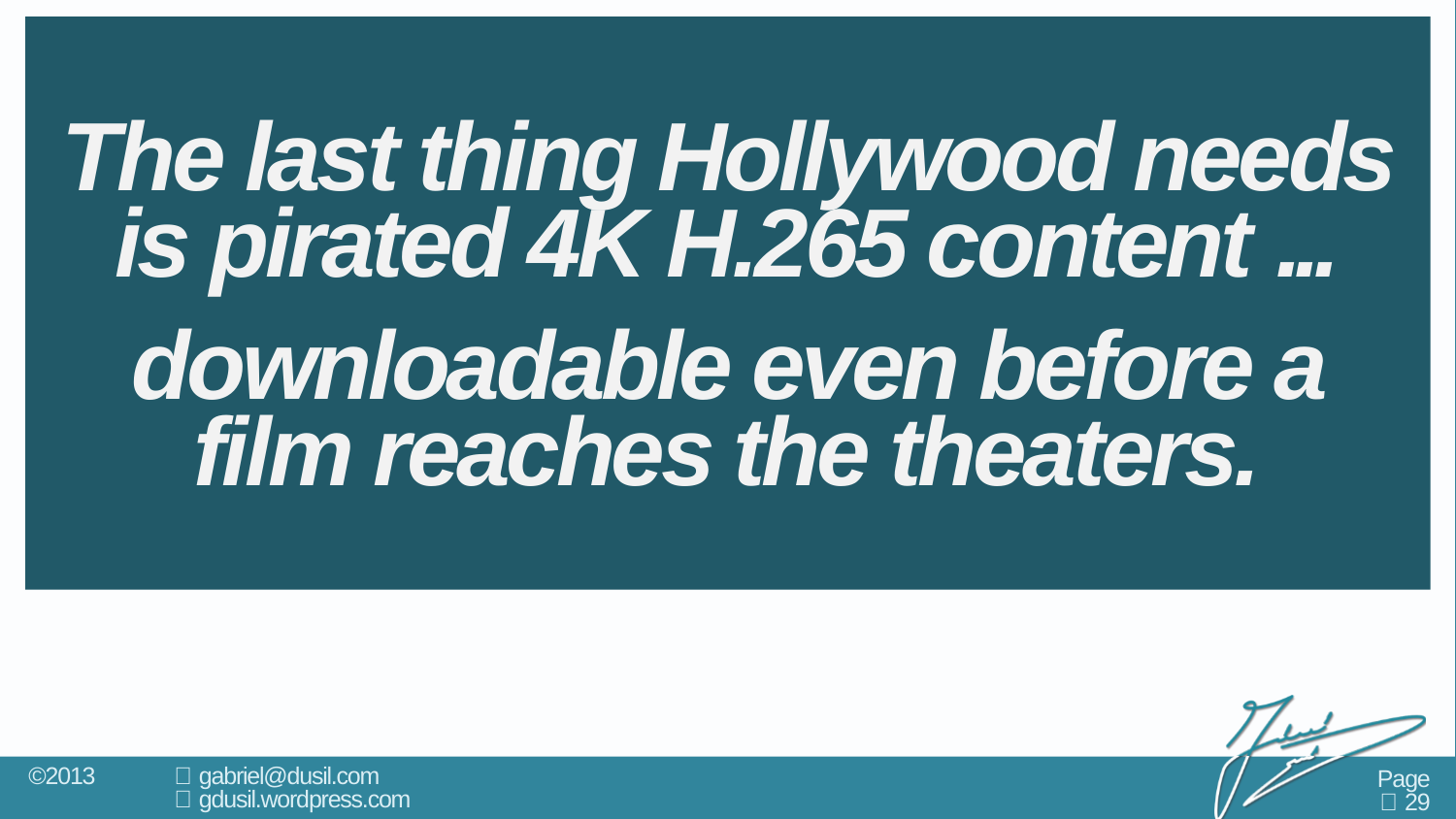

‘‘
   ’’
The last thing Hollywood needs is pirated 4K H.265 content ...
downloadable even before a film reaches the theaters.